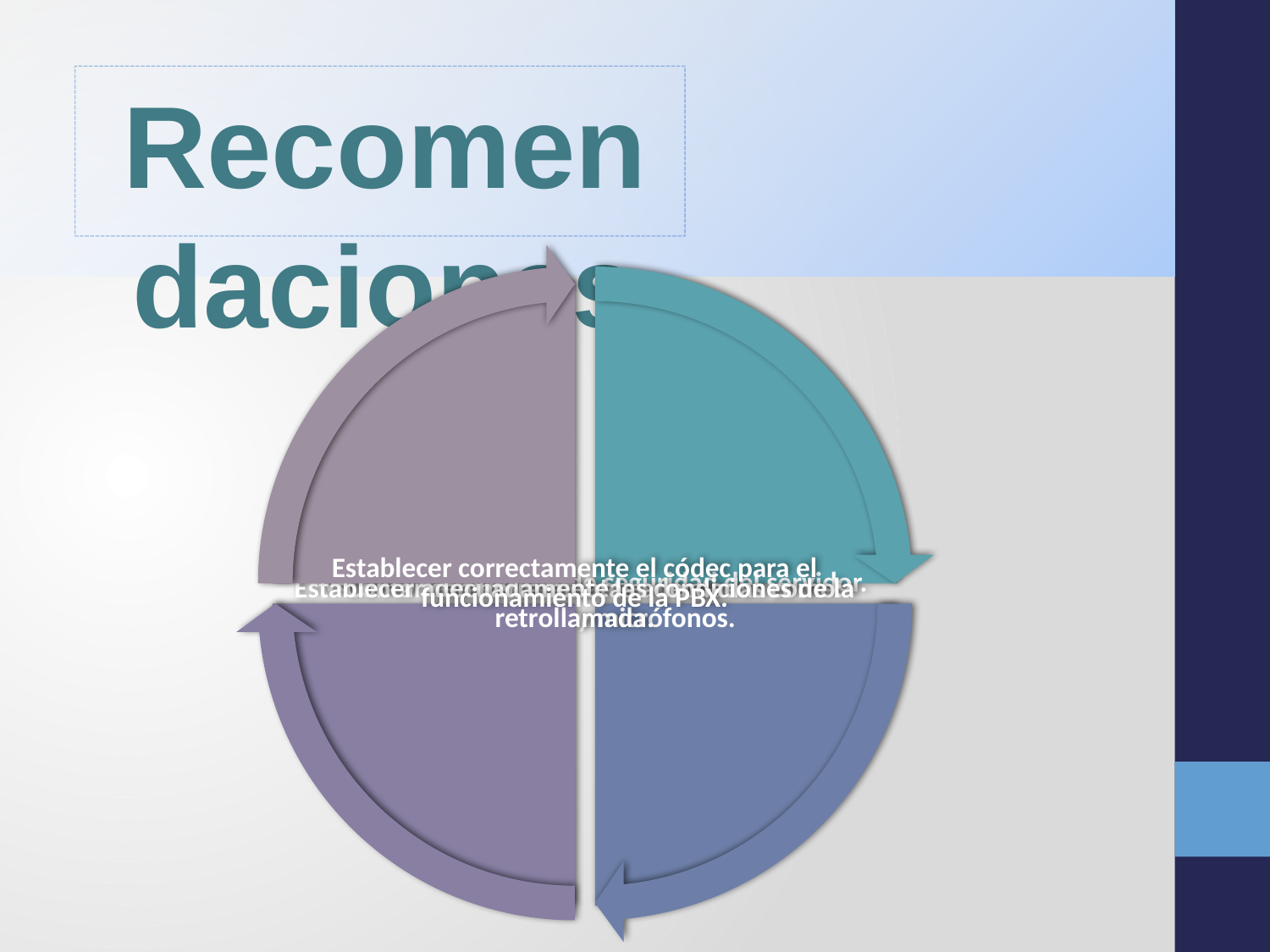

Recomendaciones
Verificar las políticas de seguridad del servidor.
Contar con herramientas adecuadas como: audífonos y micrófonos.
Establecer adecuadamente las condiciones de la retrollamada.
Establecer correctamente el códec para el funcionamiento de la PBX.